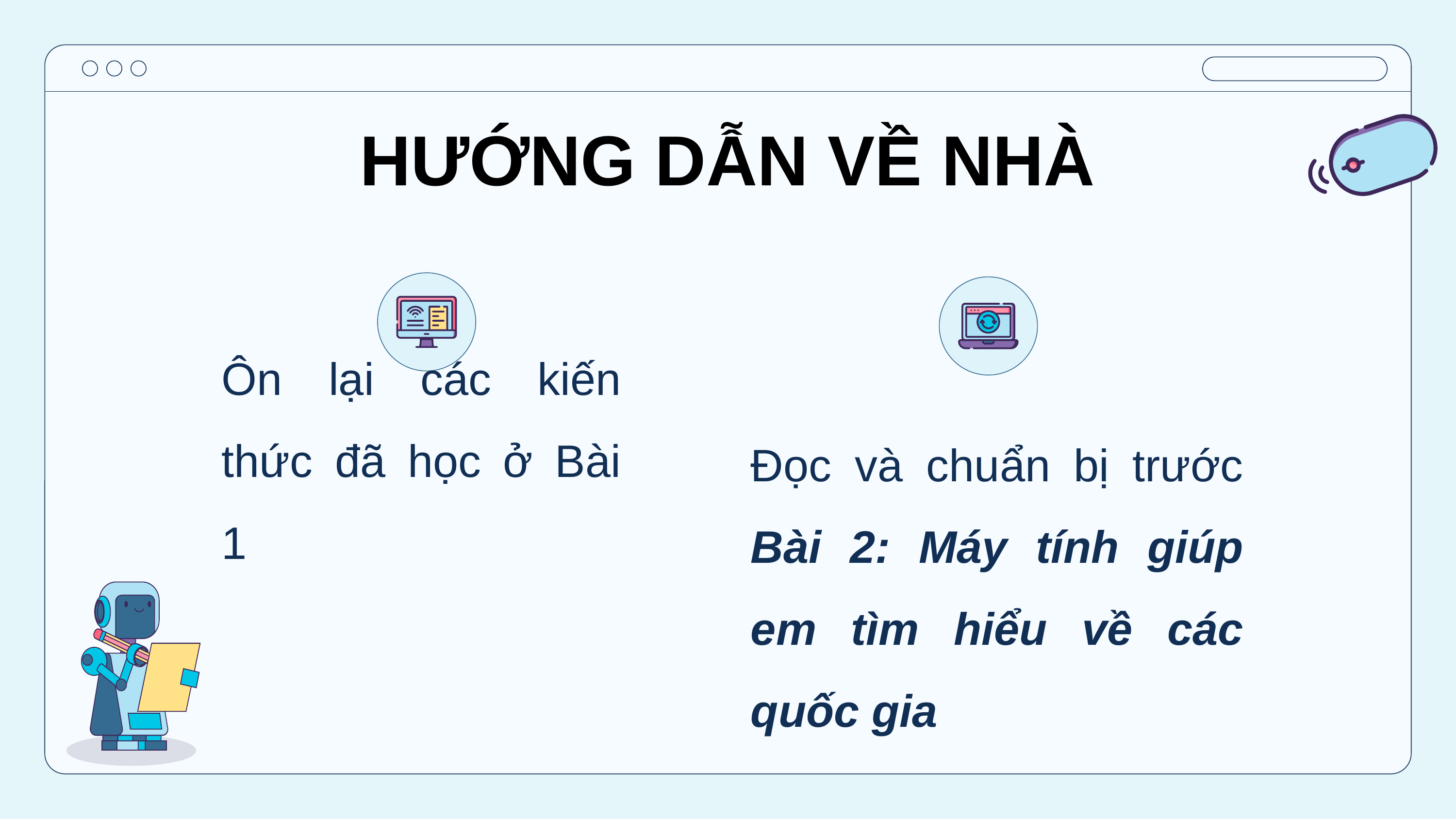

HƯỚNG DẪN VỀ NHÀ

Ôn lại các kiến thức đã học ở Bài 1
Đọc và chuẩn bị trước Bài 2: Máy tính giúp em tìm hiểu về các quốc gia